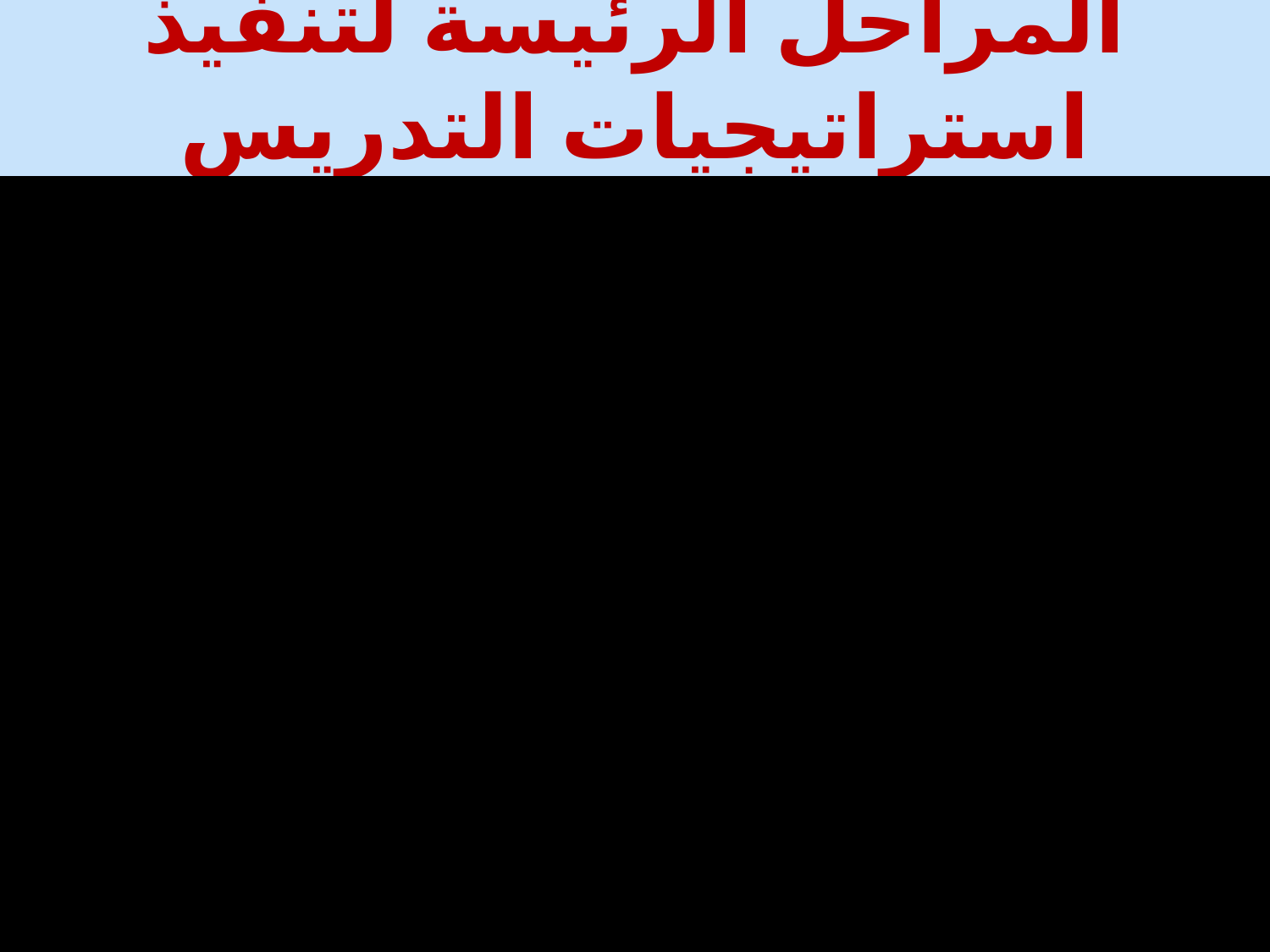

# المراحل الرئيسة لتنفيذ استراتيجيات التدريس

أ.د. علي حسين
3